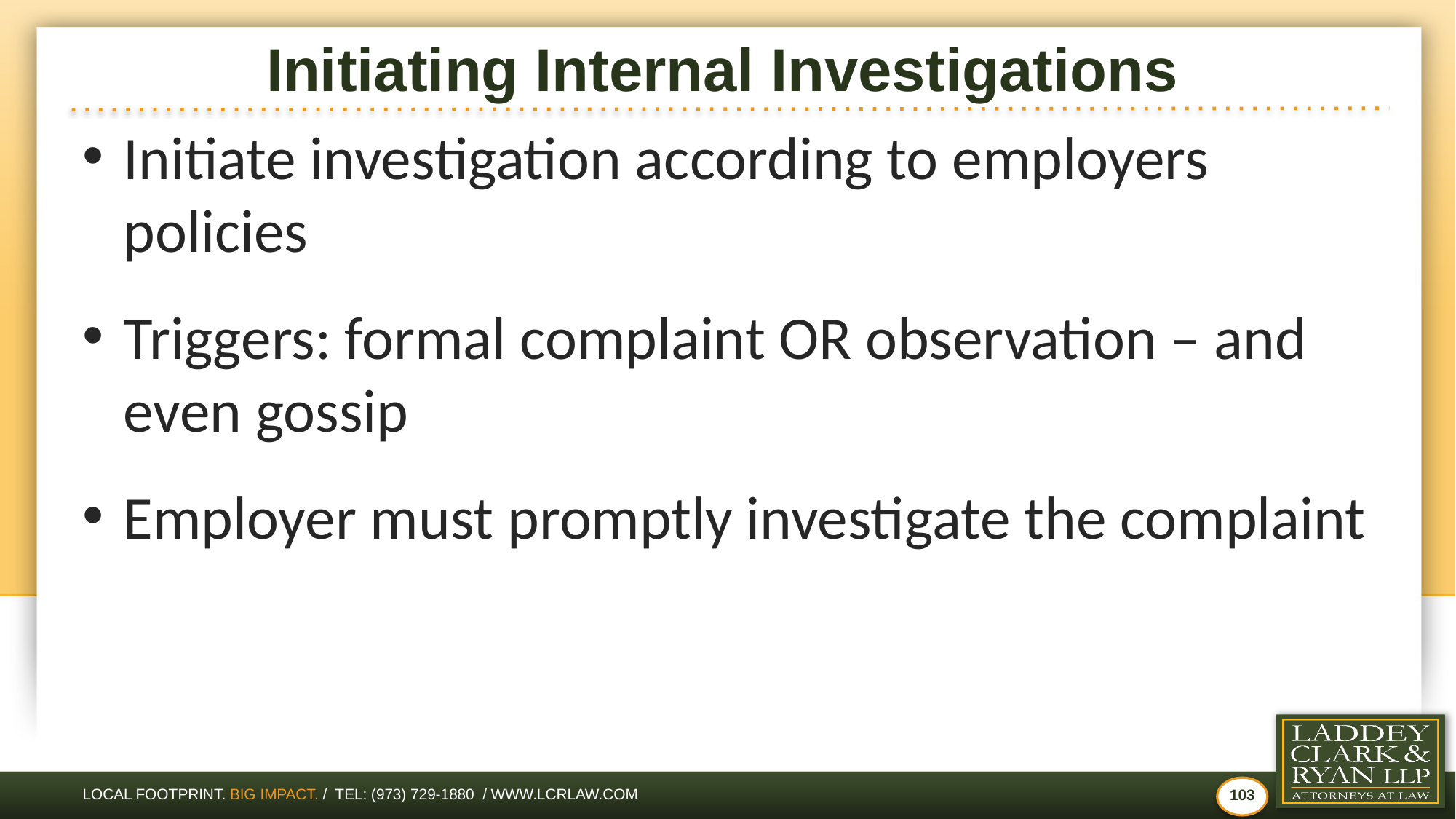

# Initiating Internal Investigations
Initiate investigation according to employers policies

Triggers: formal complaint OR observation – and even gossip

Employer must promptly investigate the complaint